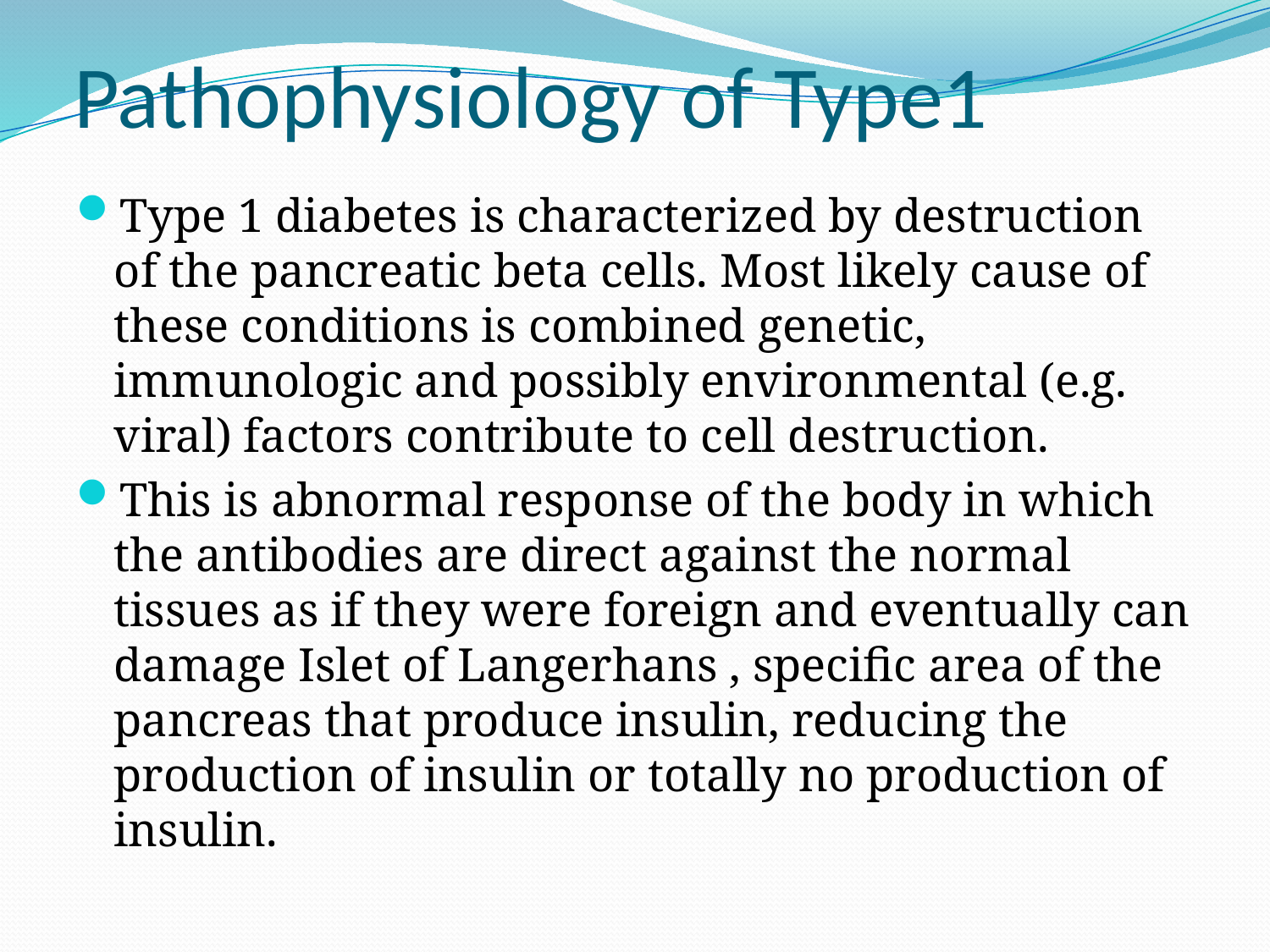

# Pathophysiology of Type1
Type 1 diabetes is characterized by destruction of the pancreatic beta cells. Most likely cause of these conditions is combined genetic, immunologic and possibly environmental (e.g. viral) factors contribute to cell destruction.
This is abnormal response of the body in which the antibodies are direct against the normal tissues as if they were foreign and eventually can damage Islet of Langerhans , specific area of the pancreas that produce insulin, reducing the production of insulin or totally no production of insulin.